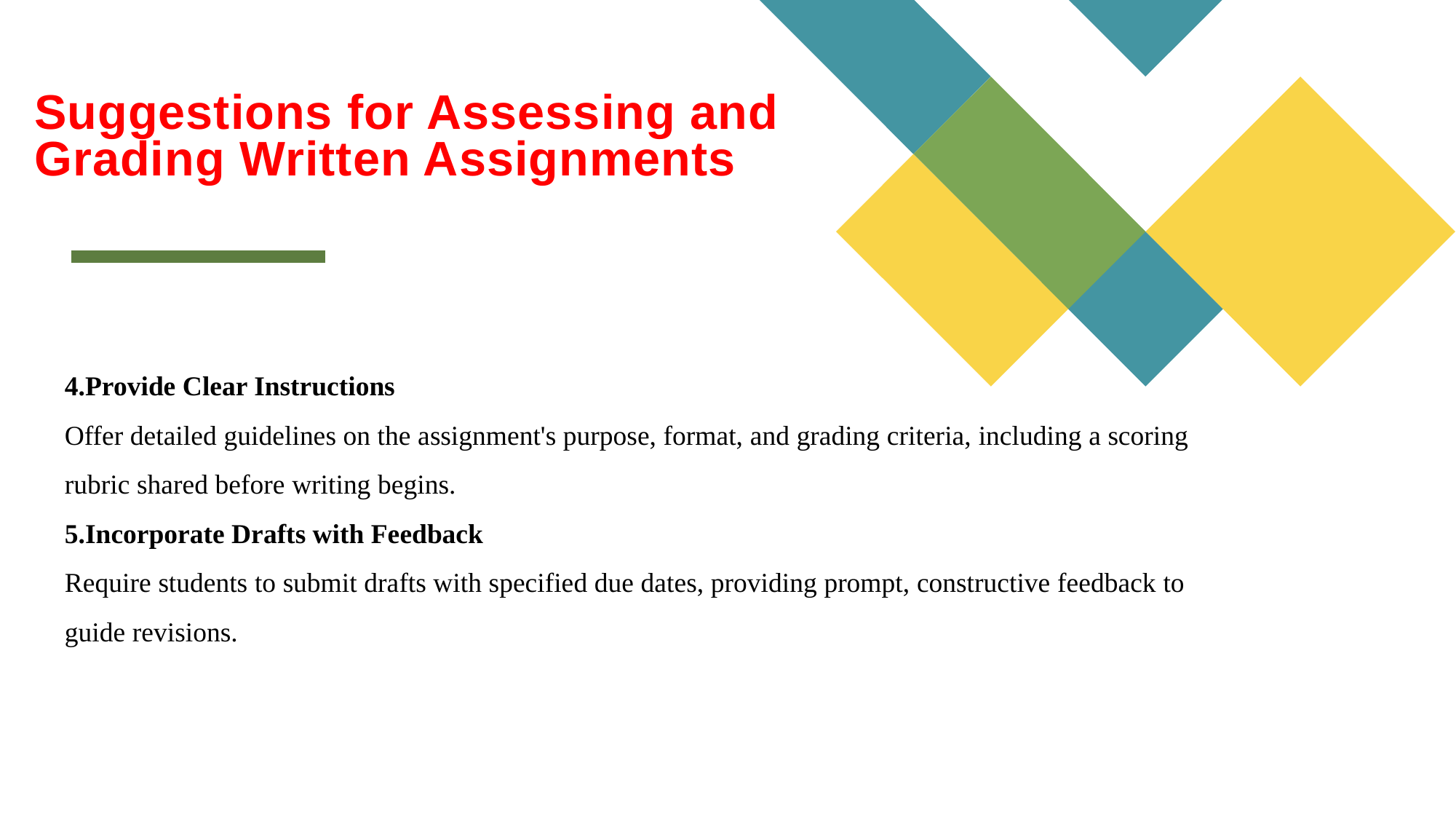

# Suggestions for Assessing and Grading Written Assignments
4.Provide Clear Instructions
Offer detailed guidelines on the assignment's purpose, format, and grading criteria, including a scoring rubric shared before writing begins.
5.Incorporate Drafts with Feedback
Require students to submit drafts with specified due dates, providing prompt, constructive feedback to guide revisions.